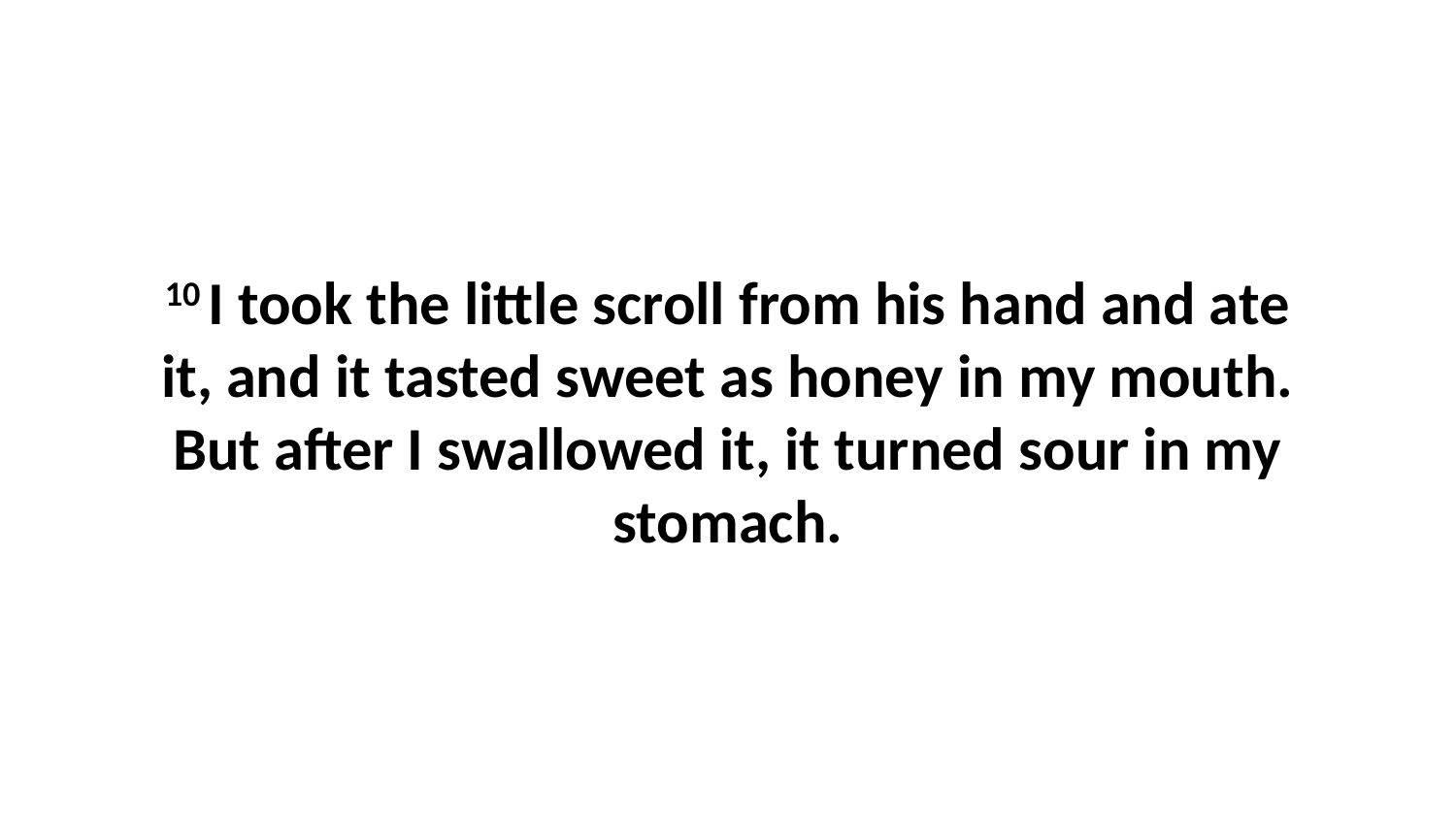

10 I took the little scroll from his hand and ate it, and it tasted sweet as honey in my mouth. But after I swallowed it, it turned sour in my stomach.